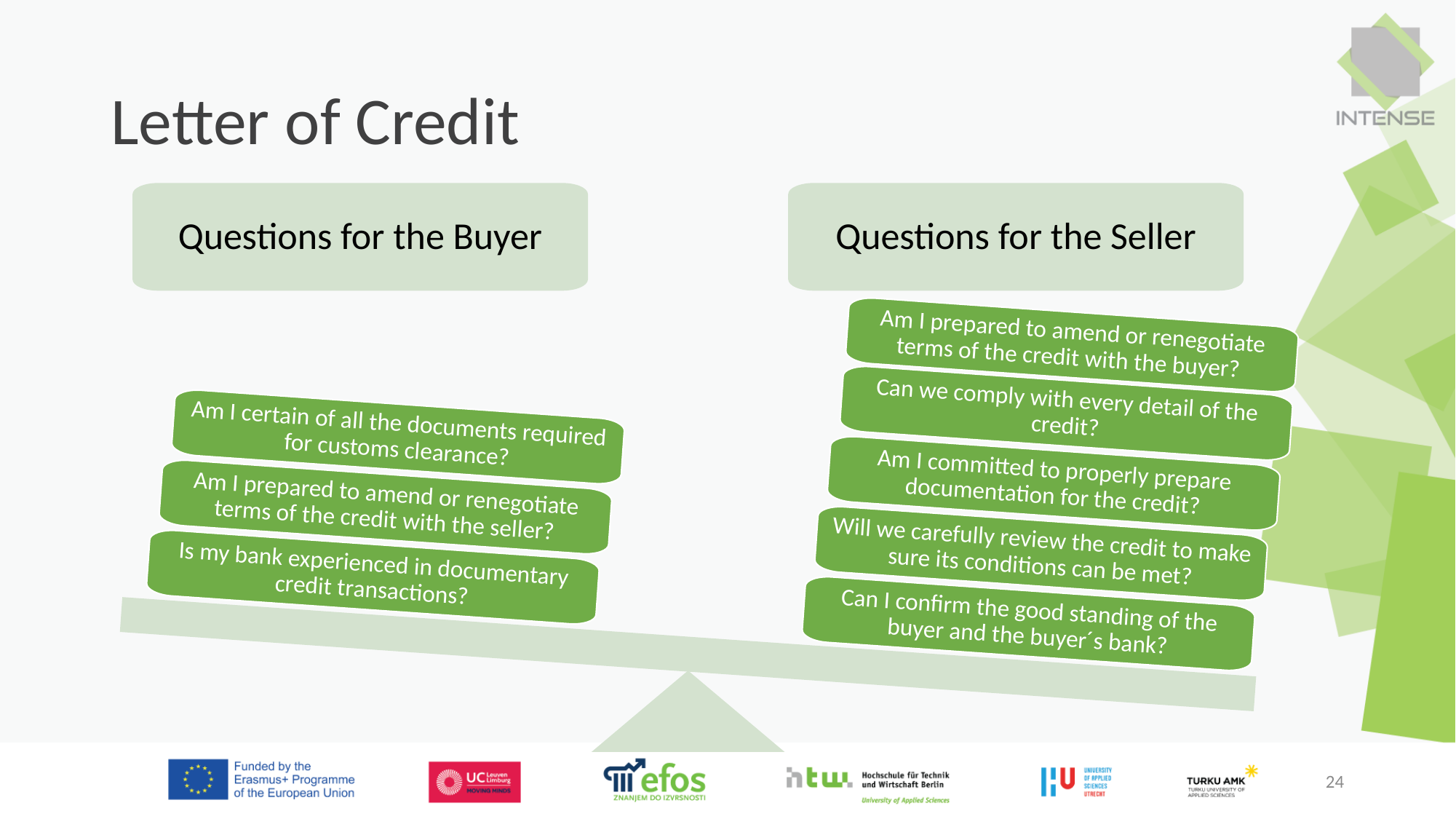

# Letter of Credit
Questions for the Buyer
Questions for the Seller
Can we comply with every detail of the credit?
Am I certain of all the documents required for customs clearance?
Am I committed to properly prepare documentation for the credit?
Am I prepared to amend or renegotiate terms of the credit with the seller?
Will we carefully review the credit to make sure its conditions can be met?
Is my bank experienced in documentary credit transactions?
Can I confirm the good standing of the buyer and the buyer´s bank?

Am I prepared to amend or renegotiate terms of the credit with the buyer?
24